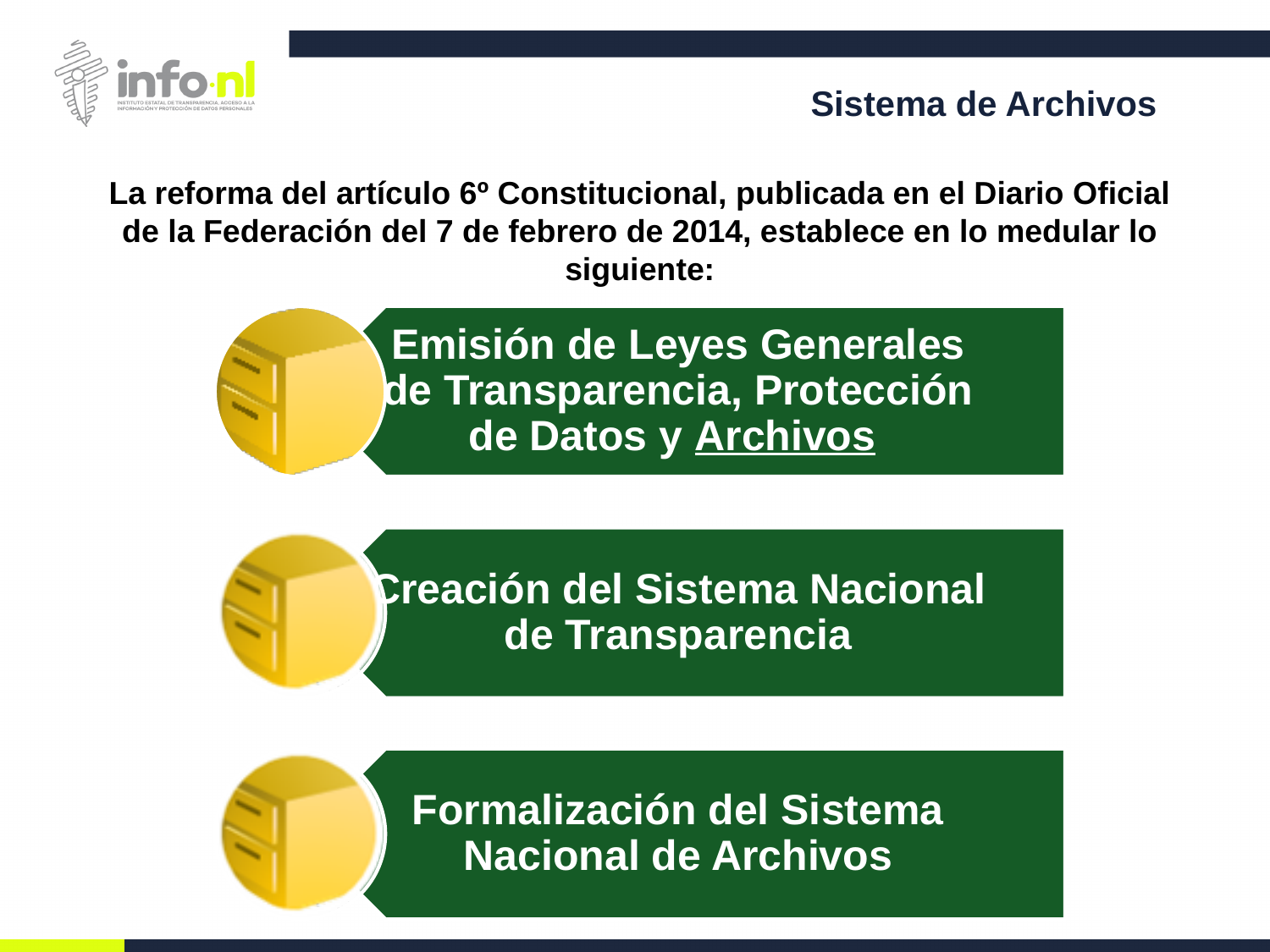

Sistema de Archivos
La reforma del artículo 6º Constitucional, publicada en el Diario Oficial de la Federación del 7 de febrero de 2014, establece en lo medular lo siguiente:

Emisión de Leyes Generales de Transparencia, Protección de Datos y Archivos
Creación del Sistema Nacional de Transparencia
Formalización del Sistema Nacional de Archivos